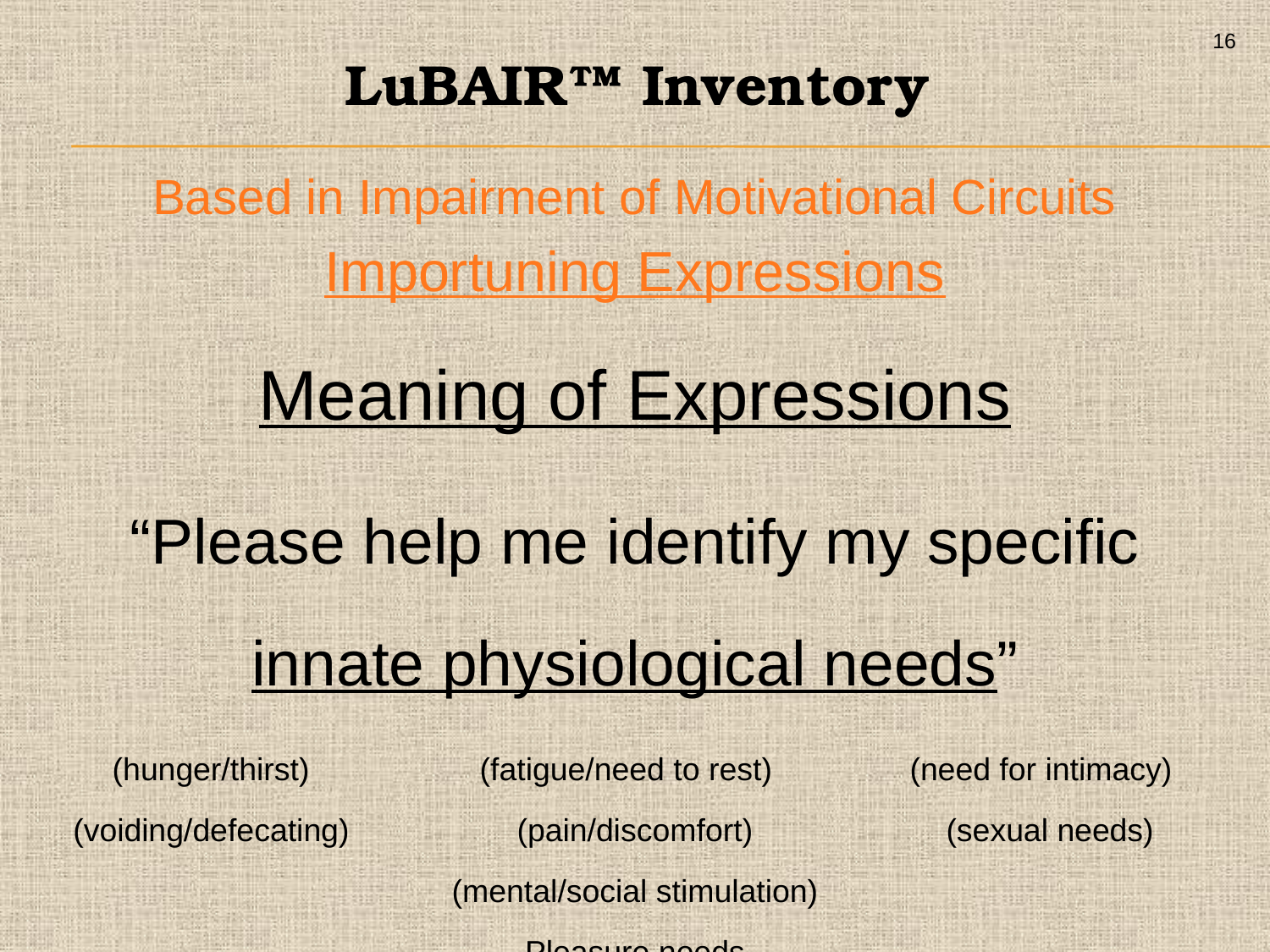

16
LuBAIR™ Inventory
Based in Impairment of Motivational Circuits
Importuning Expressions
Meaning of Expressions

“Please help me identify my specific innate physiological needs”
(hunger/thirst)
(voiding/defecating)

(fatigue/need to rest)
(pain/discomfort)
(mental/social stimulation)
Pleasure needs

(need for intimacy)
(sexual needs)